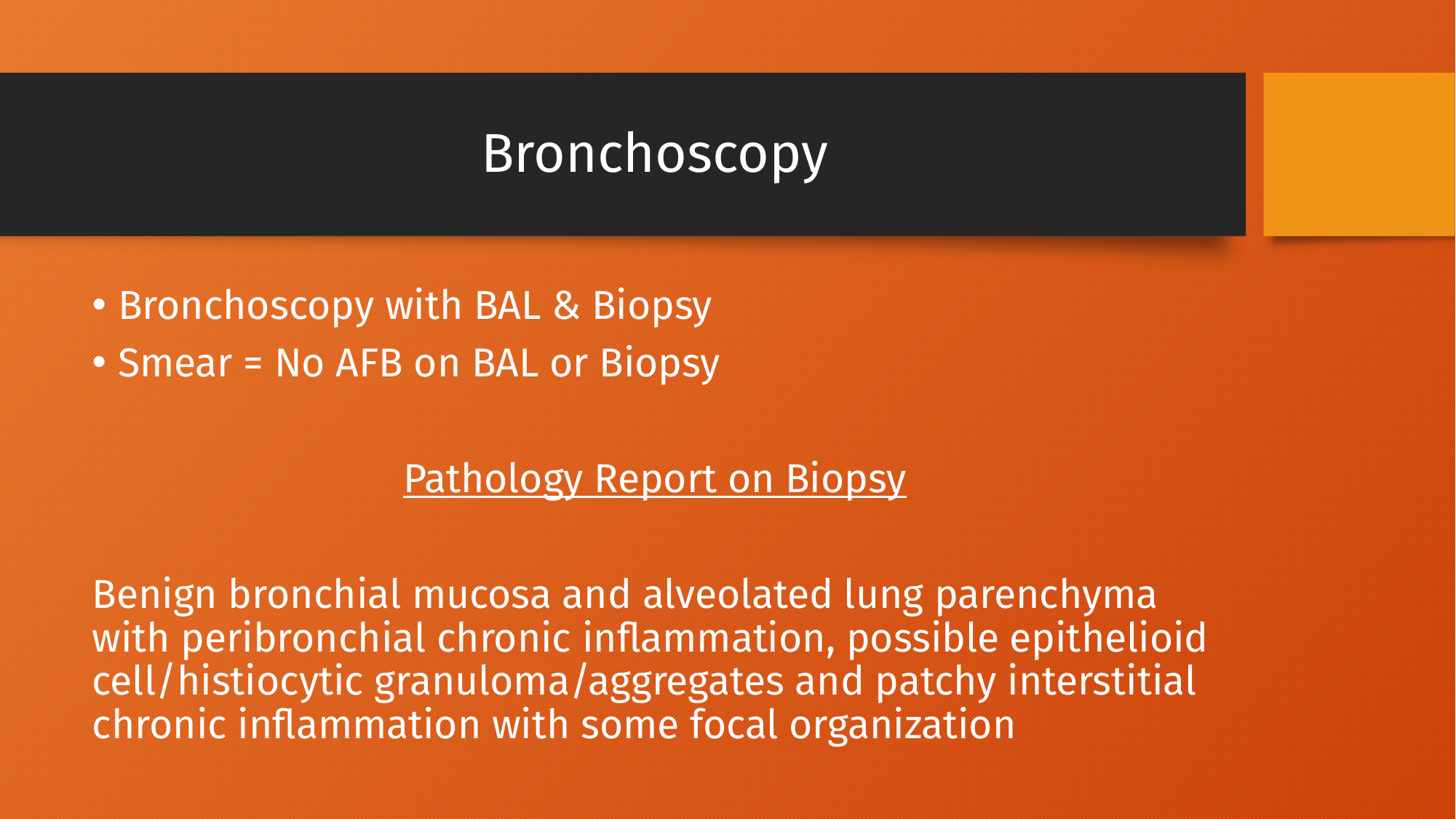

# Bronchoscopy
Bronchoscopy with BAL & Biopsy
Smear = No AFB on BAL or Biopsy

Pathology Report on Biopsy

Benign bronchial mucosa and alveolated lung parenchyma with peribronchial chronic inflammation, possible epithelioid cell/histiocytic granuloma/aggregates and patchy interstitial chronic inflammation with some focal organization